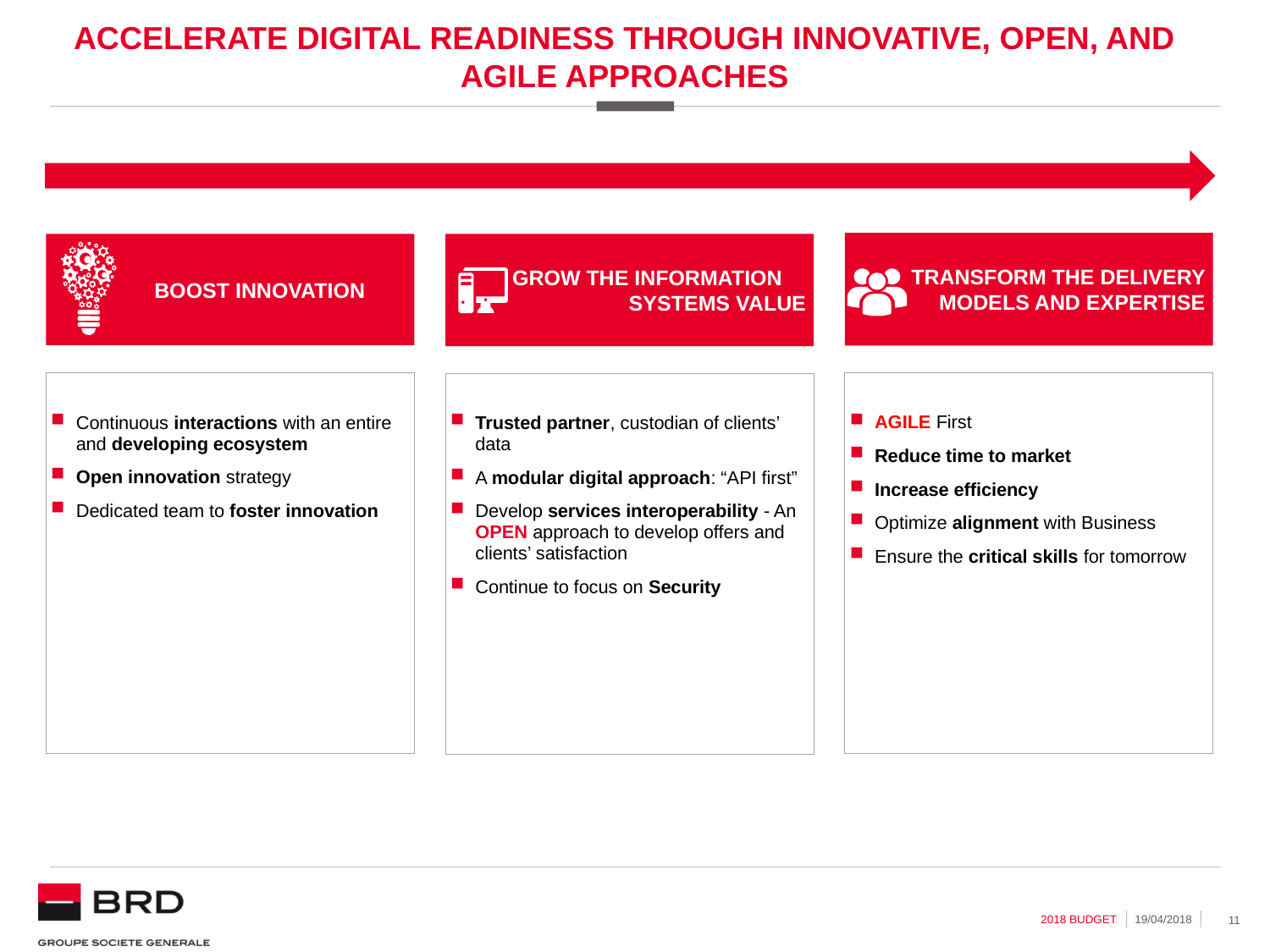

# Accelerate Digital readiness through Innovative, Open, and Agile approaches

TRANSFORM THE DELIVERY MODELS AND EXPERTISE
          Boost innovation
       GROW THE INFORMATION     SYSTEMS VALUE

AGILE First
Reduce time to market
Increase efficiency
Optimize alignment with Business
Ensure the critical skills for tomorrow

Continuous interactions with an entire and developing ecosystem
Open innovation strategy
Dedicated team to foster innovation

Trusted partner, custodian of clients’ data
A modular digital approach: “API first”
Develop services interoperability - An OPEN approach to develop offers and clients’ satisfaction
Continue to focus on Security